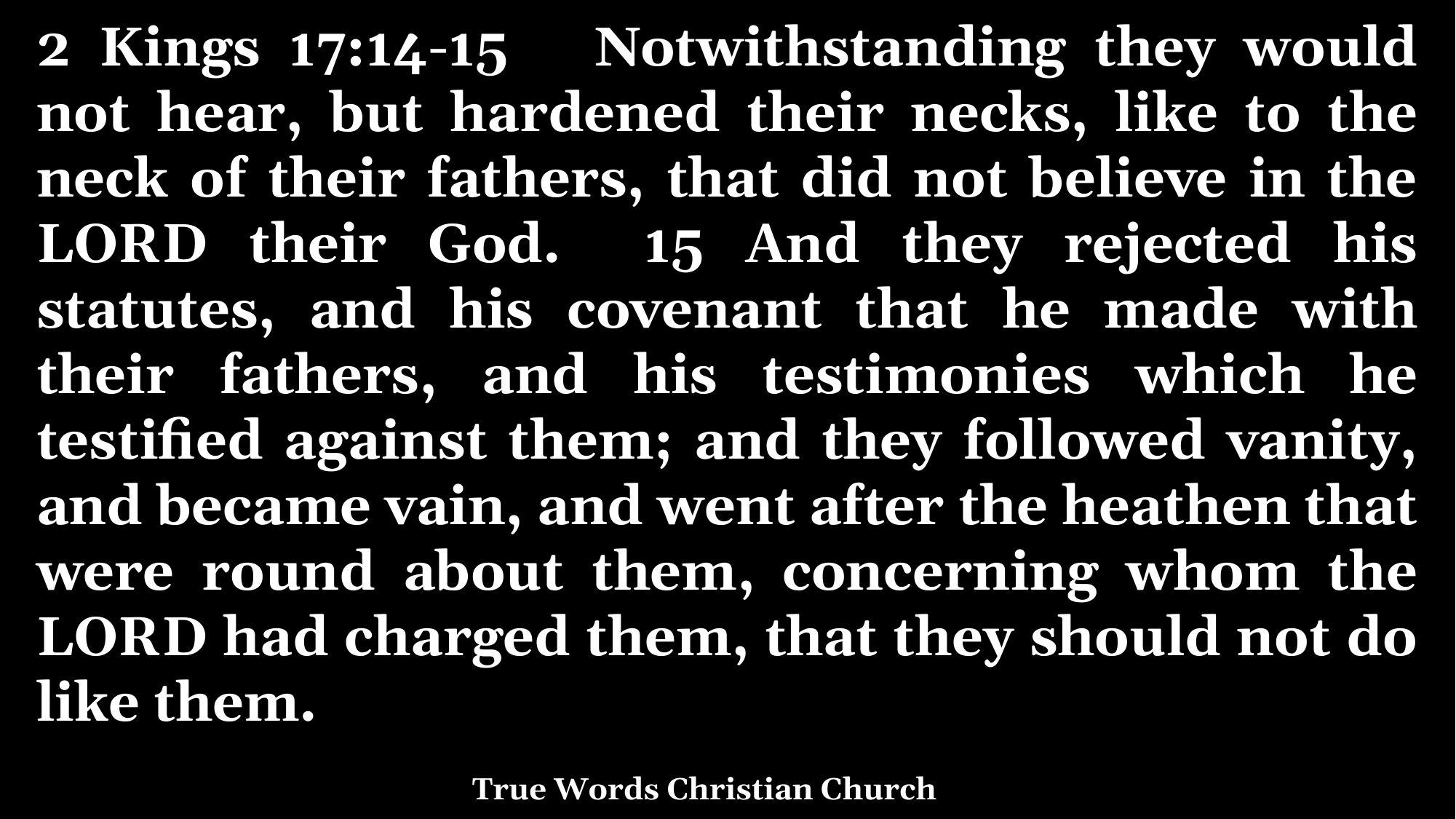

2 Kings 17:14-15   Notwithstanding they would not hear, but hardened their necks, like to the neck of their fathers, that did not believe in the LORD their God.  15 And they rejected his statutes, and his covenant that he made with their fathers, and his testimonies which he testified against them; and they followed vanity, and became vain, and went after the heathen that were round about them, concerning whom the LORD had charged them, that they should not do like them.
True Words Christian Church